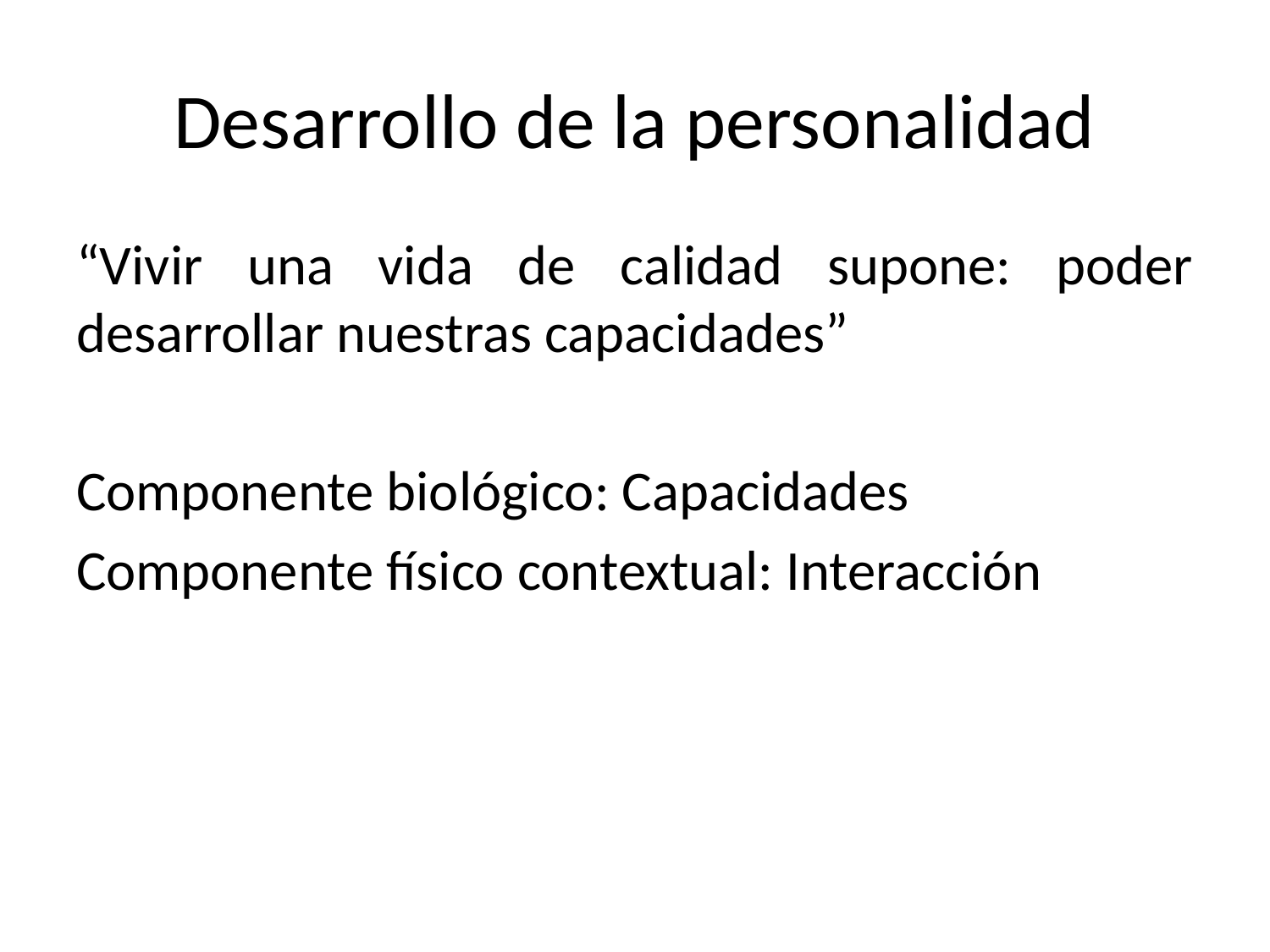

# Desarrollo de la personalidad
“Vivir una vida de calidad supone: poder desarrollar nuestras capacidades”

Componente biológico: Capacidades
Componente físico contextual: Interacción